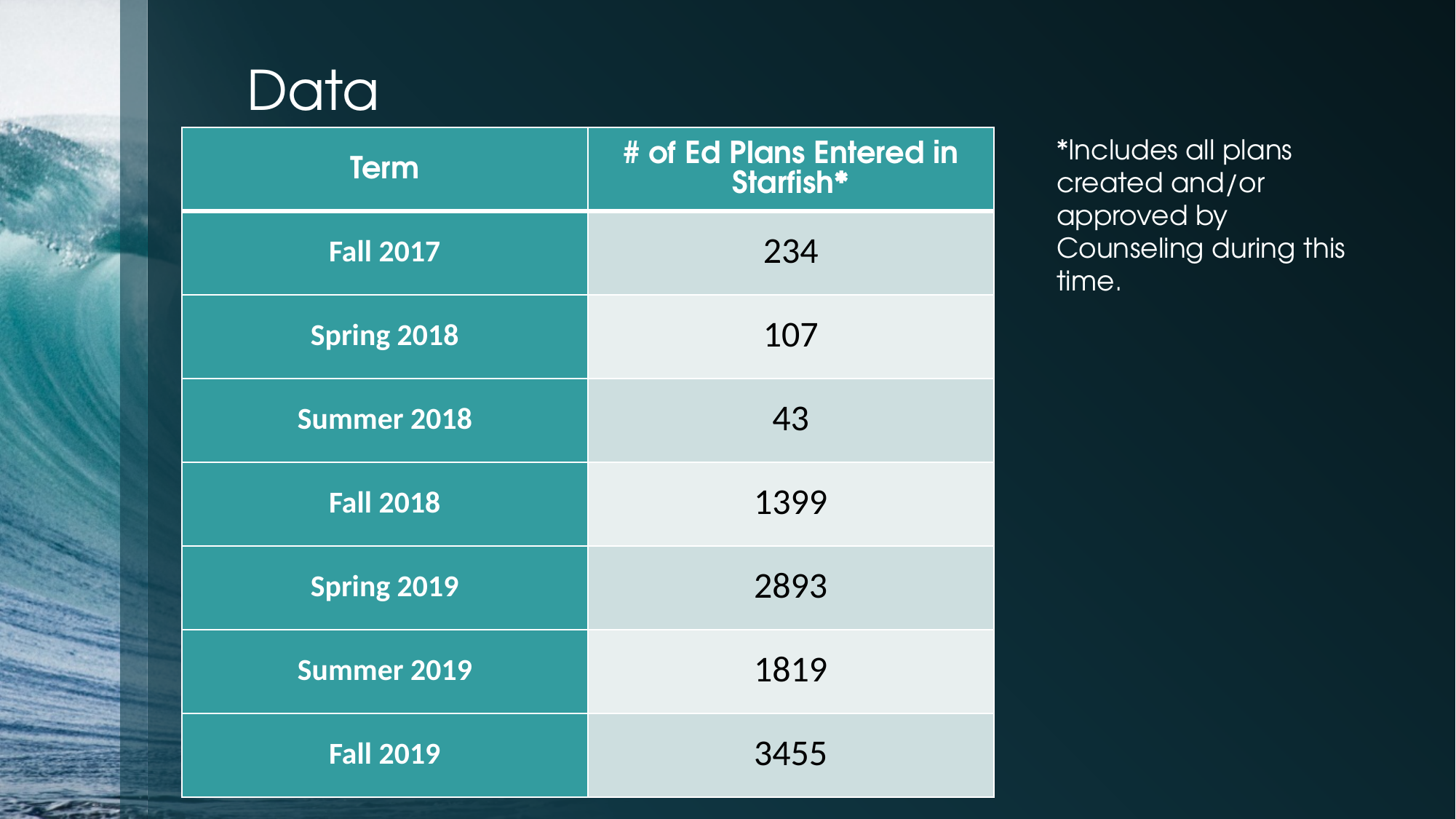

# Data
*Includes all plans created and/or approved by Counseling during this time.

| Term | # of Ed Plans Entered in Starfish\* |
| --- | --- |
| Fall 2017 | 234 |
| Spring 2018 | 107 |
| Summer 2018 | 43 |
| Fall 2018 | 1399 |
| Spring 2019 | 2893 |
| Summer 2019 | 1819 |
| Fall 2019 | 3455 |